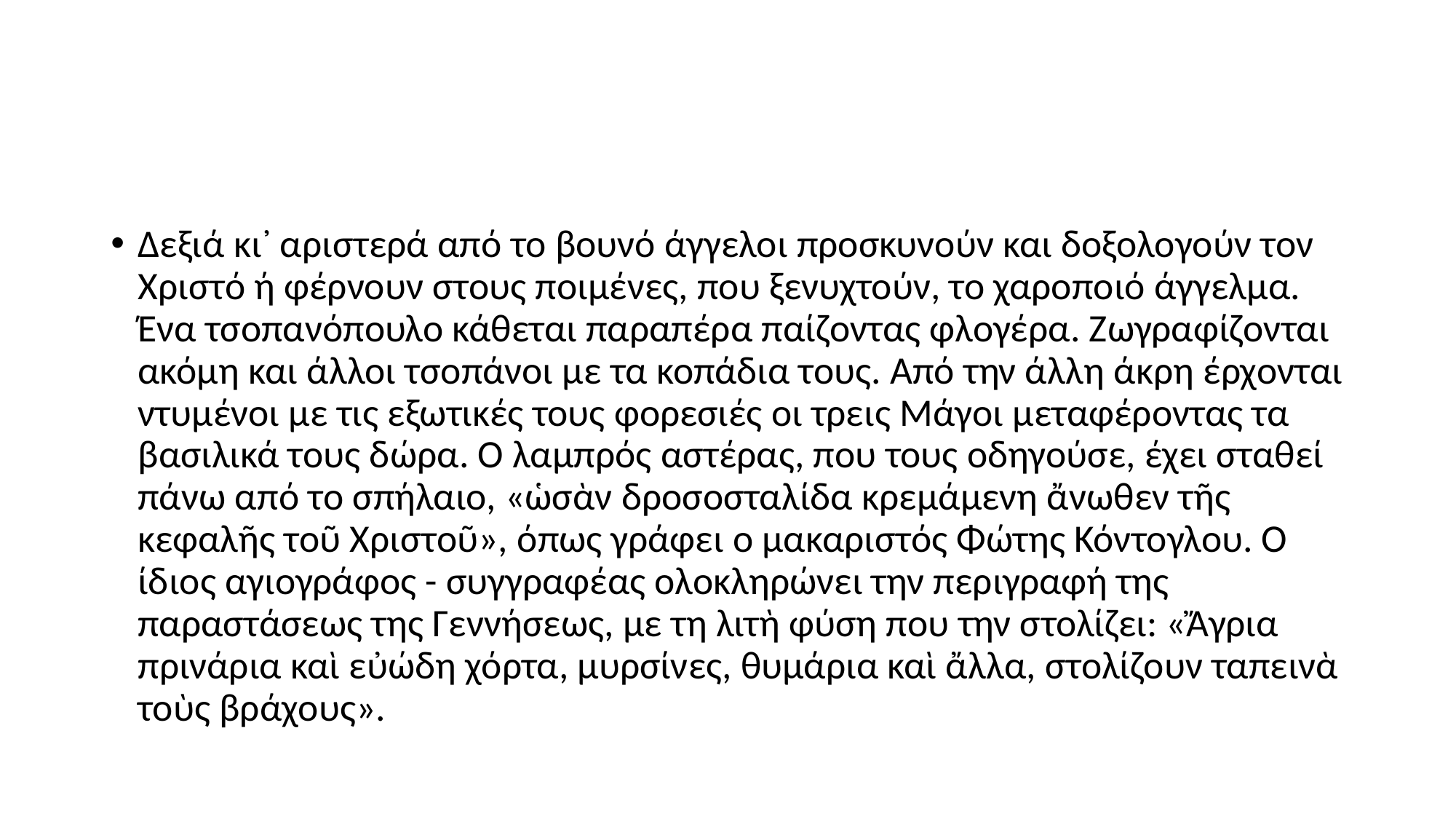

#
Δεξιά κι᾿ αριστερά από το βουνό άγγελοι προσκυνούν και δοξολογούν τον Χριστό ή φέρνουν στους ποιμένες, που ξενυχτούν, το χαροποιό άγγελμα. Ένα τσοπανόπουλο κάθεται παραπέρα παίζοντας φλογέρα. Ζωγραφίζονται ακόμη και άλλοι τσοπάνοι με τα κοπάδια τους. Από την άλλη άκρη έρχονται ντυμένοι με τις εξωτικές τους φορεσιές οι τρεις Μάγοι μεταφέροντας τα βασιλικά τους δώρα. Ο λαμπρός αστέρας, που τους οδηγούσε, έχει σταθεί πάνω από το σπήλαιο, «ὡσὰν δροσοσταλίδα κρεμάμενη ἄνωθεν τῆς κεφαλῆς τοῦ Χριστοῦ», όπως γράφει ο μακαριστός Φώτης Κόντογλου. Ο ίδιος αγιογράφος - συγγραφέας ολοκληρώνει την περιγραφή της παραστάσεως της Γεννήσεως, με τη λιτὴ φύση που την στολίζει: «Ἄγρια πρινάρια καὶ εὐώδη χόρτα, μυρσίνες, θυμάρια καὶ ἄλλα, στολίζουν ταπεινὰ τοὺς βράχους».